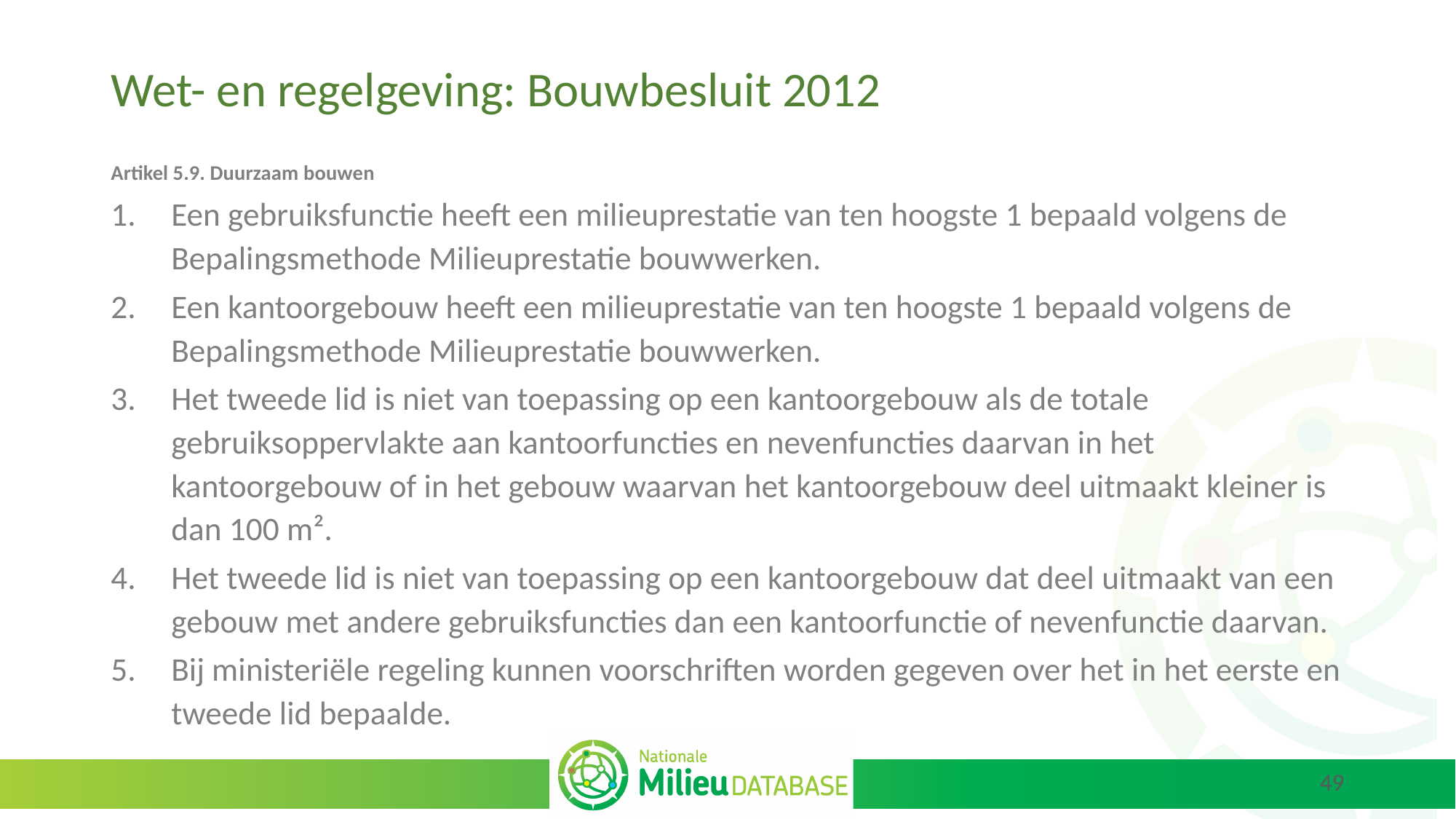

# Wet- en regelgeving: Bouwbesluit 2012
Artikel 5.9. Duurzaam bouwen
Een gebruiksfunctie heeft een milieuprestatie van ten hoogste 1 bepaald volgens de Bepalingsmethode Milieuprestatie bouwwerken.
Een kantoorgebouw heeft een milieuprestatie van ten hoogste 1 bepaald volgens de Bepalingsmethode Milieuprestatie bouwwerken.
Het tweede lid is niet van toepassing op een kantoorgebouw als de totale gebruiksoppervlakte aan kantoorfuncties en nevenfuncties daarvan in het kantoorgebouw of in het gebouw waarvan het kantoorgebouw deel uitmaakt kleiner is dan 100 m².
Het tweede lid is niet van toepassing op een kantoorgebouw dat deel uitmaakt van een gebouw met andere gebruiksfuncties dan een kantoorfunctie of nevenfunctie daarvan.
Bij ministeriële regeling kunnen voorschriften worden gegeven over het in het eerste en tweede lid bepaalde.
49